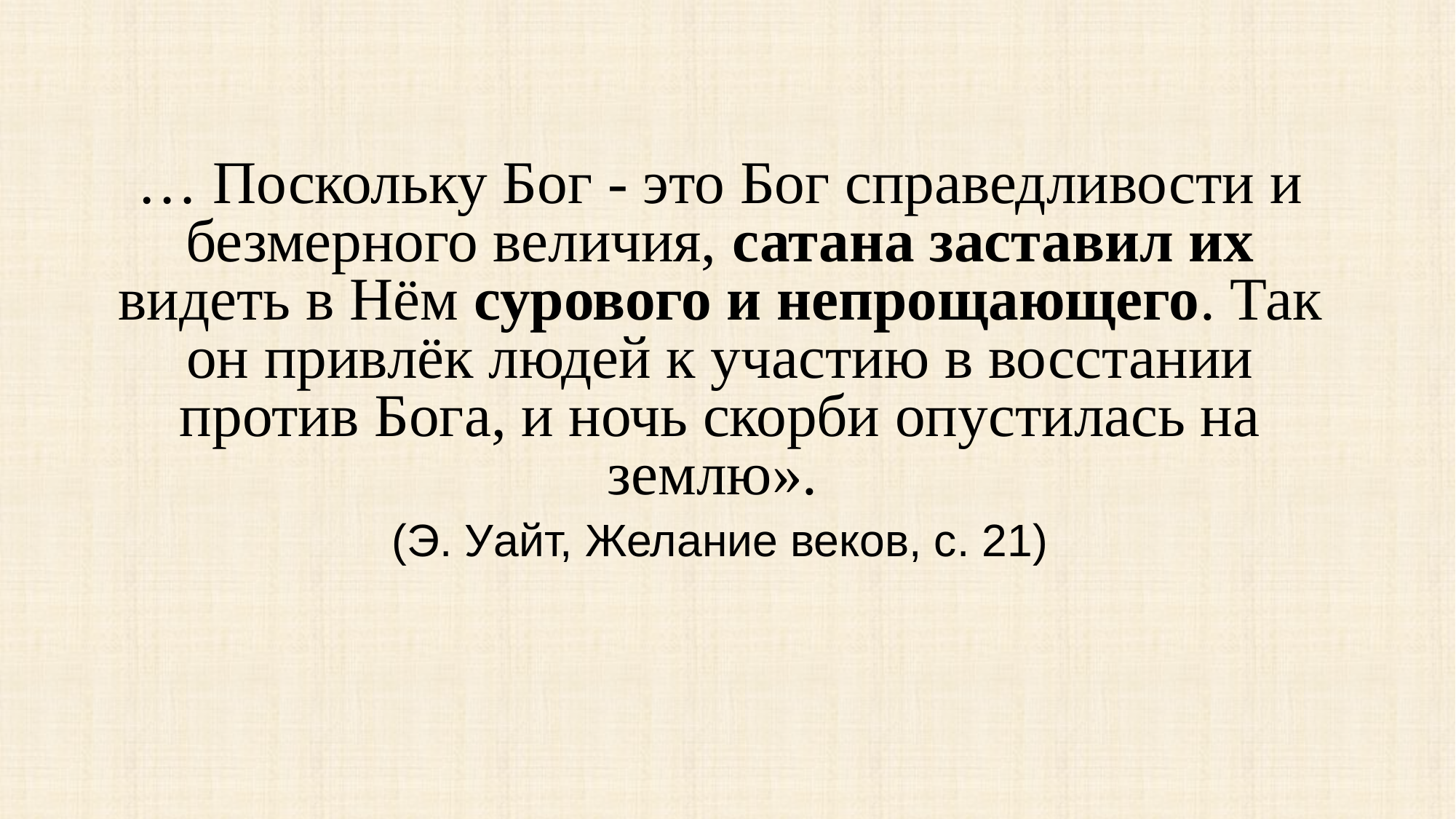

… Поскольку Бог - это Бог справедливости и безмерного величия, сатана заставил их видеть в Нём сурового и непрощающего. Так он привлёк людей к участию в восстании против Бога, и ночь скорби опустилась на землю».
(Э. Уайт, Желание веков, с. 21)